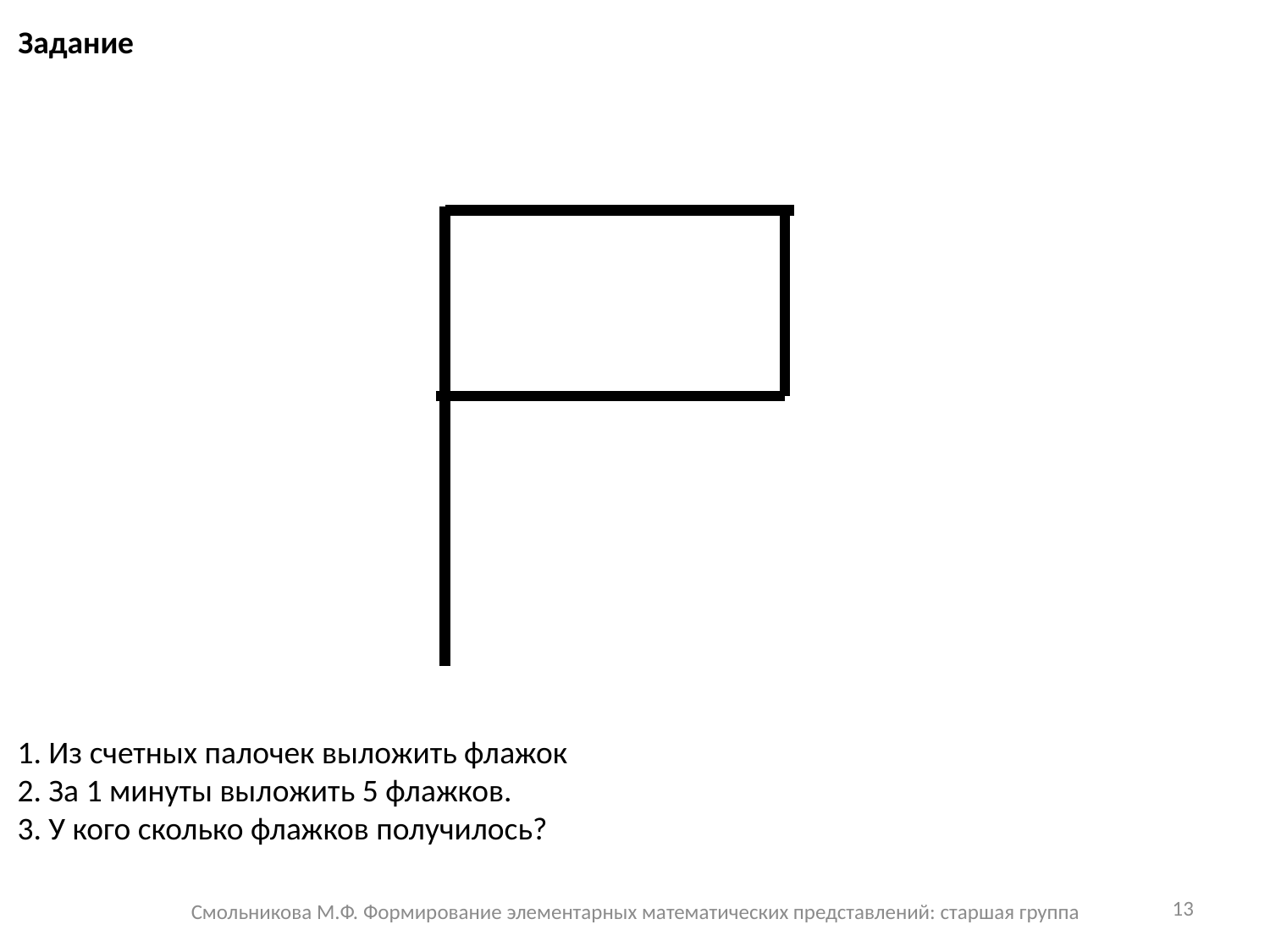

Задание
1. Из счетных палочек выложить флажок
2. За 1 минуты выложить 5 флажков.
3. У кого сколько флажков получилось?
13
Смольникова М.Ф. Формирование элементарных математических представлений: старшая группа